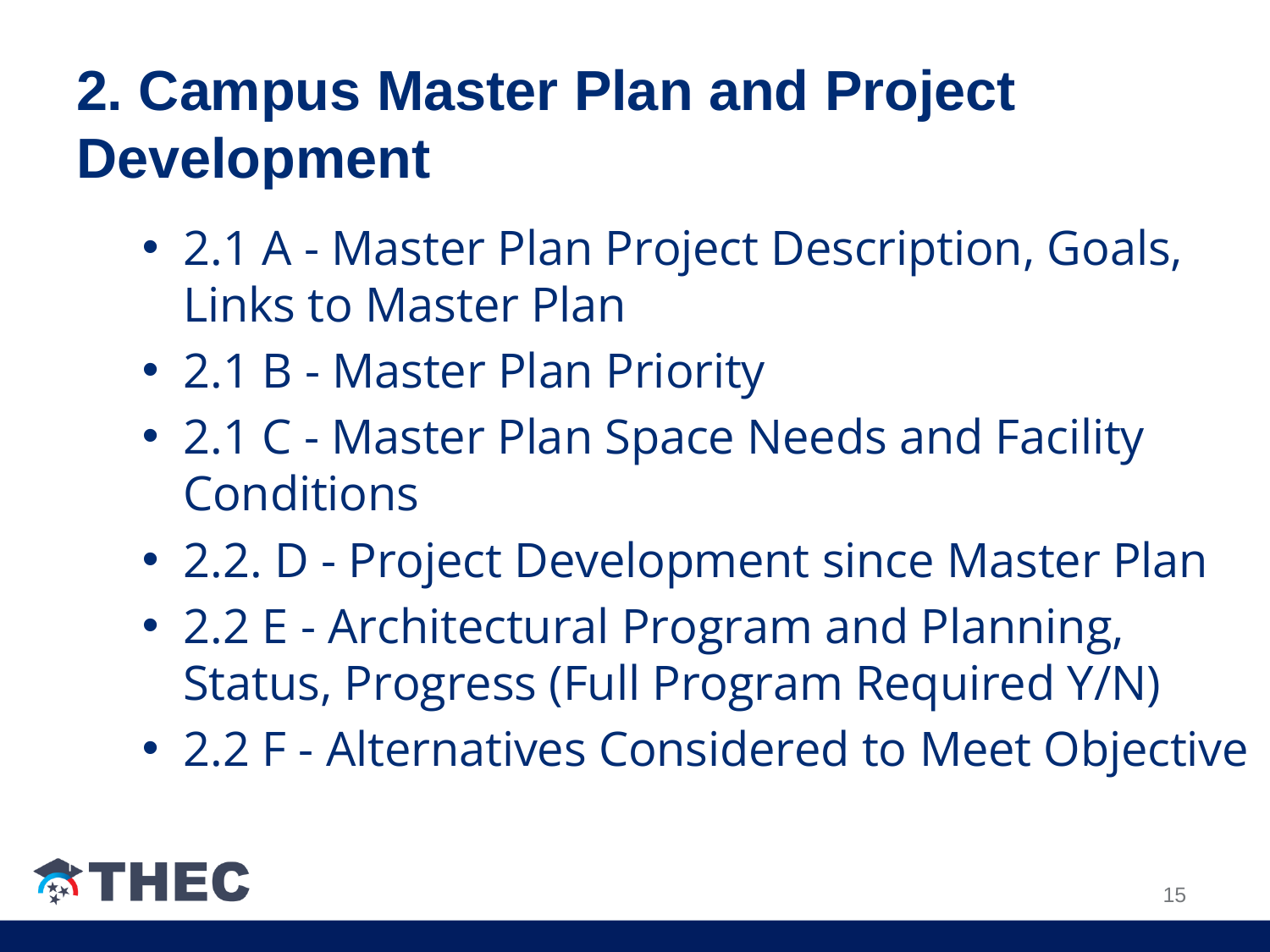

# 2. Campus Master Plan and Project Development
2.1 A - Master Plan Project Description, Goals, Links to Master Plan
2.1 B - Master Plan Priority
2.1 C - Master Plan Space Needs and Facility Conditions
2.2. D - Project Development since Master Plan
2.2 E - Architectural Program and Planning, Status, Progress (Full Program Required Y/N)
2.2 F - Alternatives Considered to Meet Objective